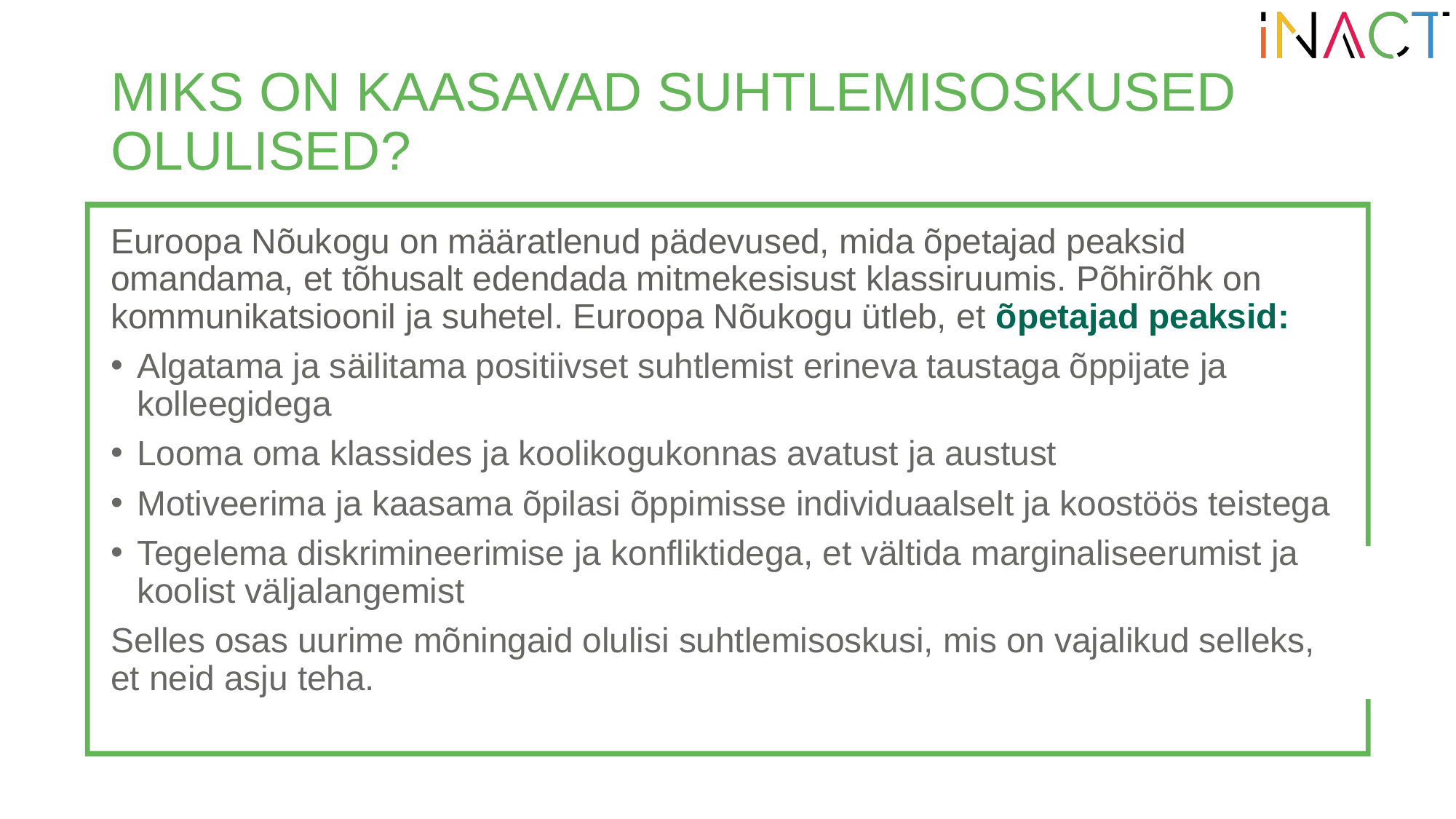

# MIKS ON KAASAVAD SUHTLEMISOSKUSED OLULISED?
Euroopa Nõukogu on määratlenud pädevused, mida õpetajad peaksid omandama, et tõhusalt edendada mitmekesisust klassiruumis. Põhirõhk on kommunikatsioonil ja suhetel. Euroopa Nõukogu ütleb, et õpetajad peaksid:
Algatama ja säilitama positiivset suhtlemist erineva taustaga õppijate ja kolleegidega
Looma oma klassides ja koolikogukonnas avatust ja austust
Motiveerima ja kaasama õpilasi õppimisse individuaalselt ja koostöös teistega
Tegelema diskrimineerimise ja konfliktidega, et vältida marginaliseerumist ja koolist väljalangemist
Selles osas uurime mõningaid olulisi suhtlemisoskusi, mis on vajalikud selleks, et neid asju teha.